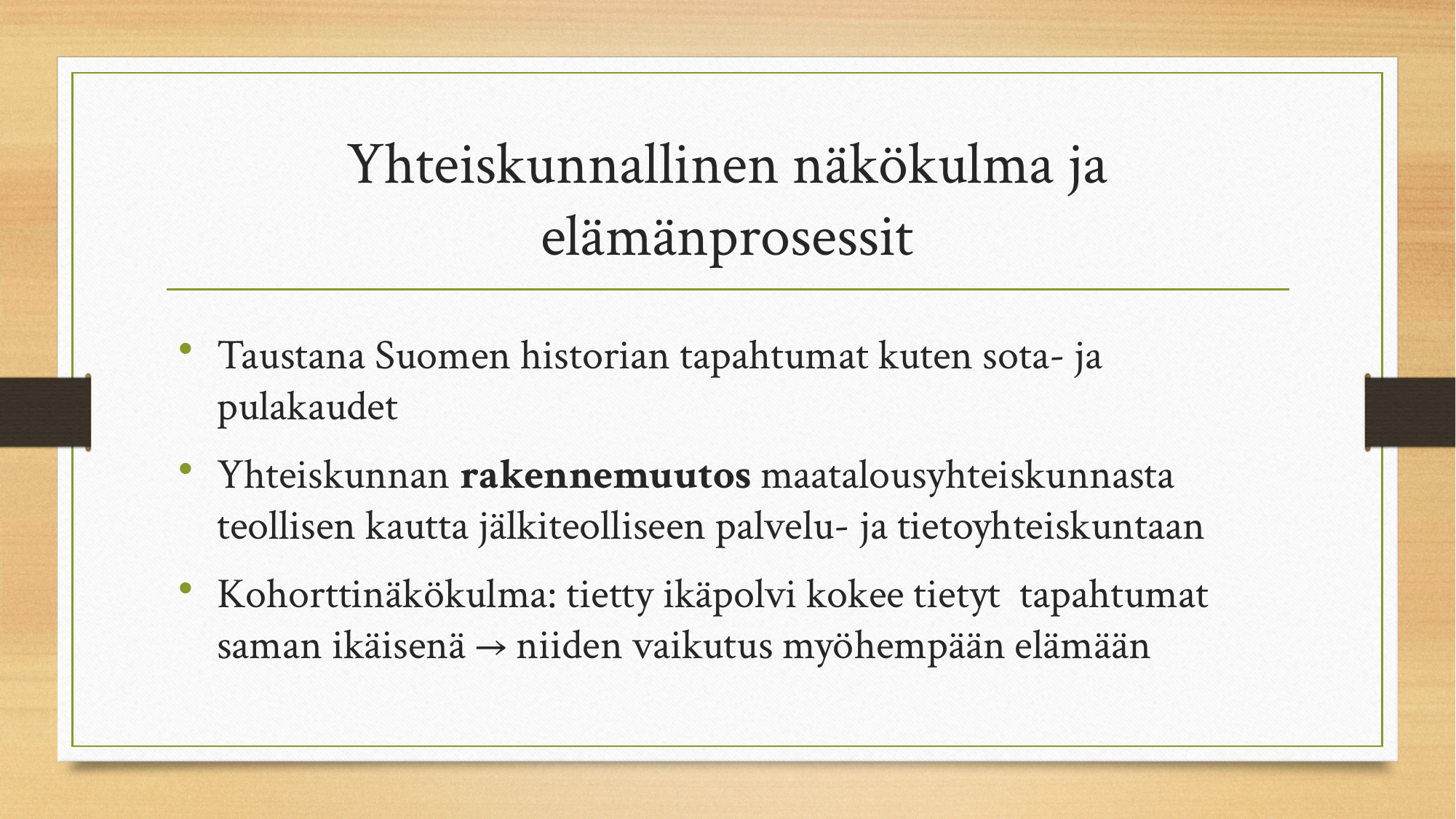

# Yhteiskunnallinen näkökulma ja elämänprosessit
Taustana Suomen historian tapahtumat kuten sota- ja pulakaudet
Yhteiskunnan rakennemuutos maatalousyhteiskunnasta teollisen kautta jälkiteolliseen palvelu- ja tietoyhteiskuntaan
Kohorttinäkökulma: tietty ikäpolvi kokee tietyt  tapahtumat saman ikäisenä → niiden vaikutus myöhempään elämään